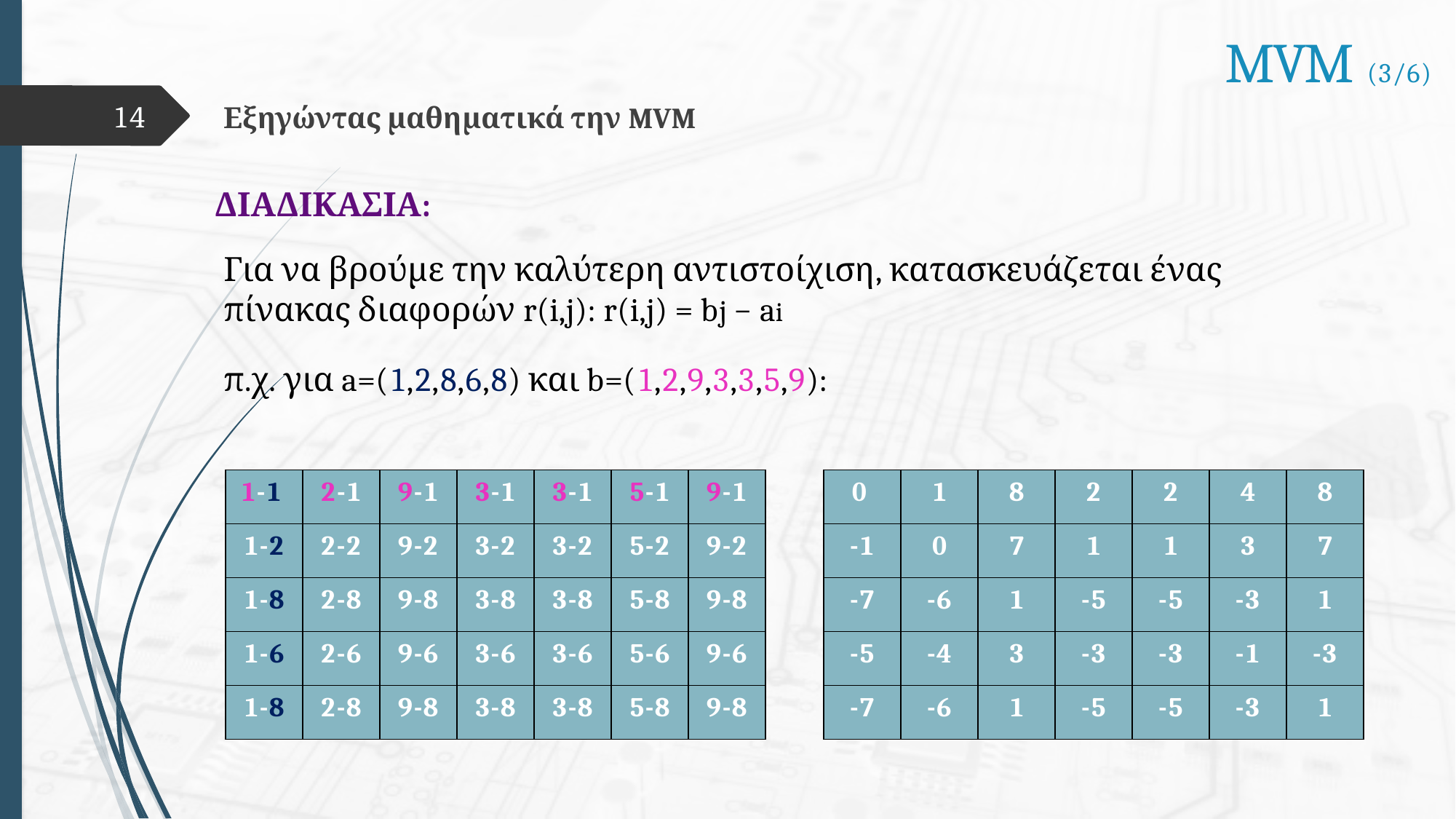

MVM (3/6)
14
Εξηγώντας μαθηματικά την MVM

ΔΙΑΔΙΚΑΣΙΑ:
Για να βρούμε την καλύτερη αντιστοίχιση, κατασκευάζεται ένας πίνακας διαφορών r(i,j): r(i,j) = bj − ai​
π.χ. για a=(1,2,8,6,8) και b=(1,2,9,3,3,5,9):
| 1-1 | 2-1 | 9-1 | 3-1 | 3-1 | 5-1 | 9-1 |
| --- | --- | --- | --- | --- | --- | --- |
| 1-2 | 2-2 | 9-2 | 3-2 | 3-2 | 5-2 | 9-2 |
| 1-8 | 2-8 | 9-8 | 3-8 | 3-8 | 5-8 | 9-8 |
| 1-6 | 2-6 | 9-6 | 3-6 | 3-6 | 5-6 | 9-6 |
| 1-8 | 2-8 | 9-8 | 3-8 | 3-8 | 5-8 | 9-8 |
| 0 | 1 | 8 | 2 | 2 | 4 | 8 |
| --- | --- | --- | --- | --- | --- | --- |
| -1 | 0 | 7 | 1 | 1 | 3 | 7 |
| -7 | -6 | 1 | -5 | -5 | -3 | 1 |
| -5 | -4 | 3 | -3 | -3 | -1 | -3 |
| -7 | -6 | 1 | -5 | -5 | -3 | 1 |